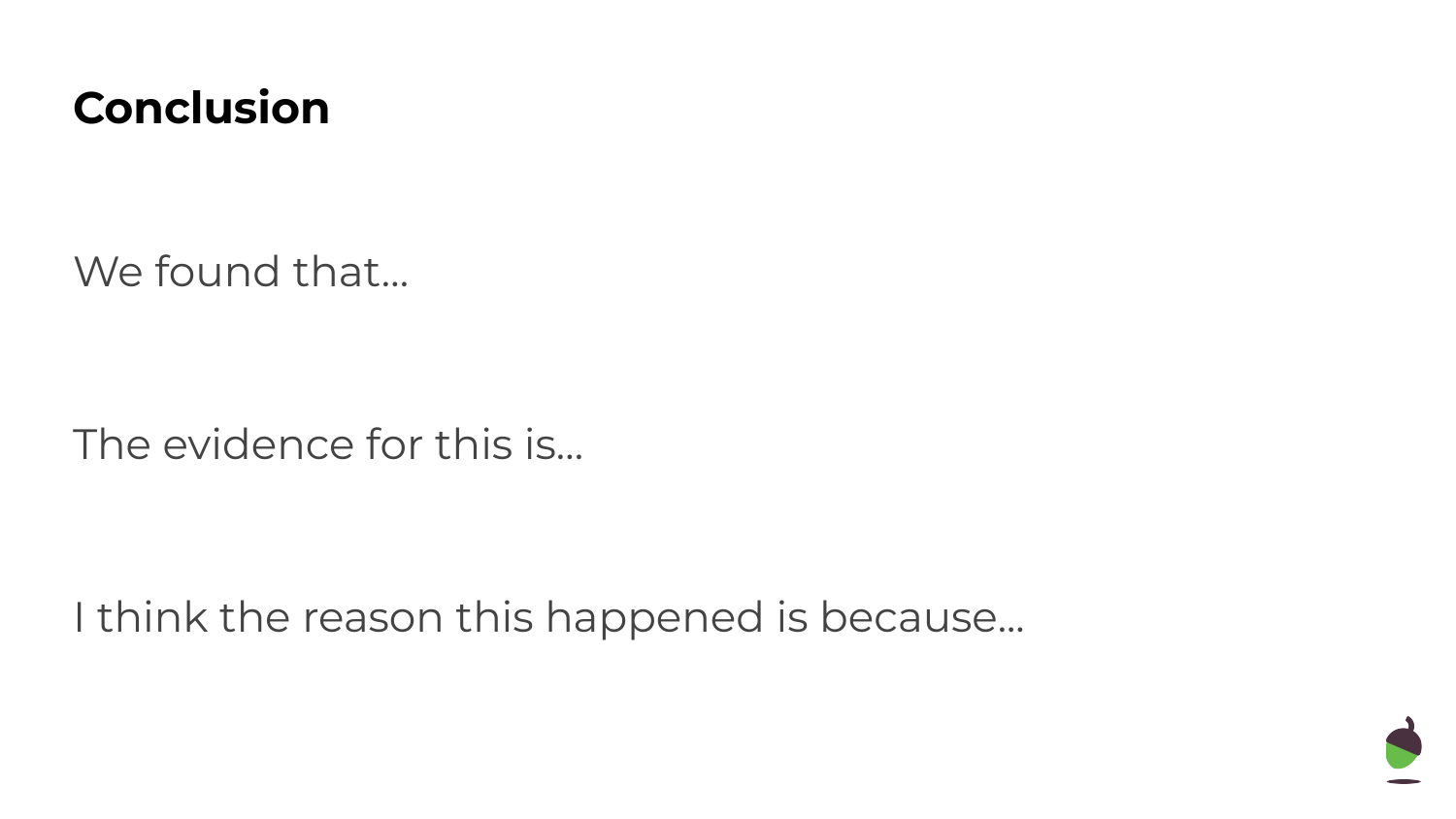

# Conclusion
We found that…

The evidence for this is…

I think the reason this happened is because...